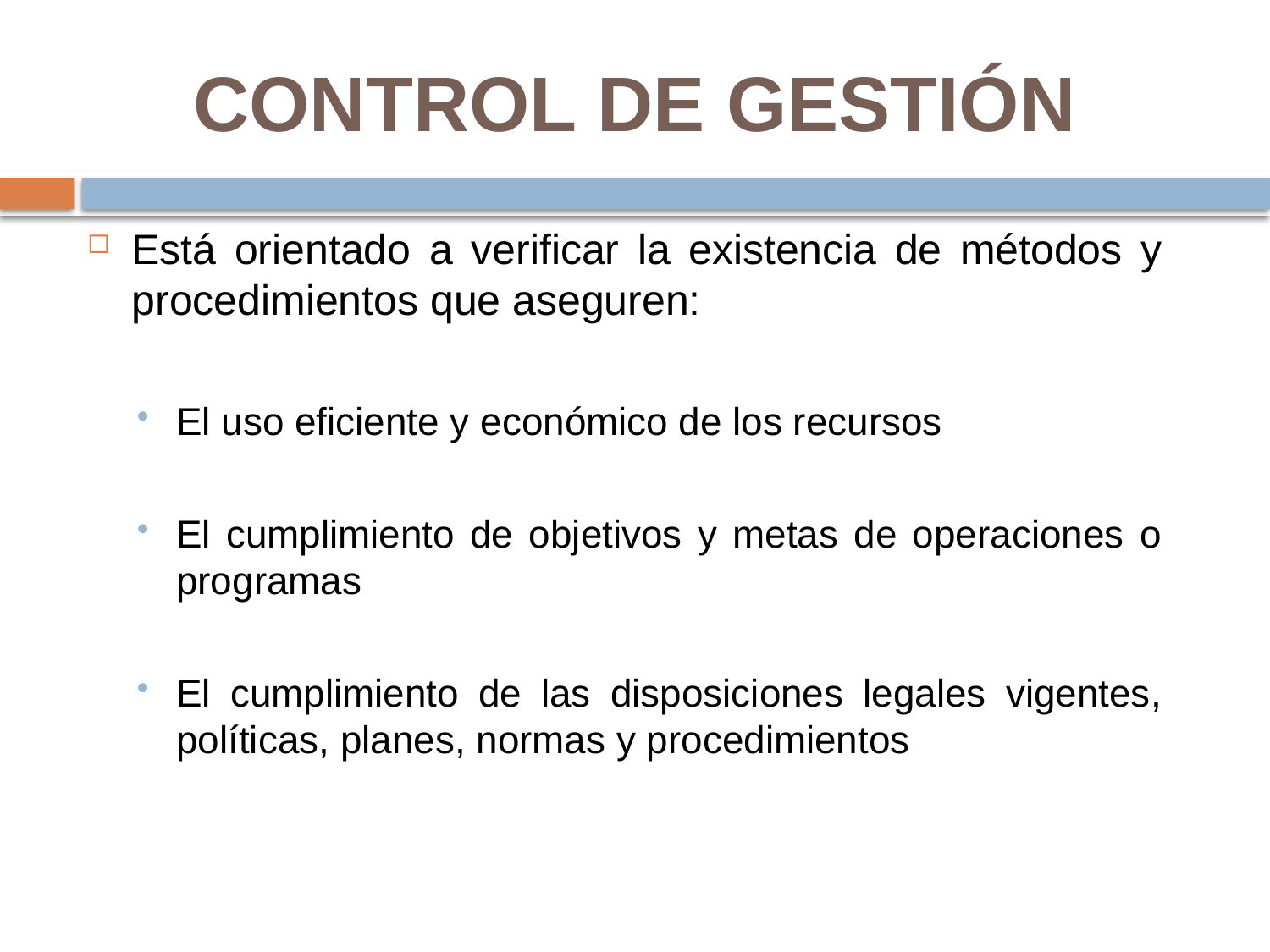

# CONTROL DE GESTIÓN
Está orientado a verificar la existencia de métodos y procedimientos que aseguren:

El uso eficiente y económico de los recursos

El cumplimiento de objetivos y metas de operaciones o programas

El cumplimiento de las disposiciones legales vigentes, políticas, planes, normas y procedimientos